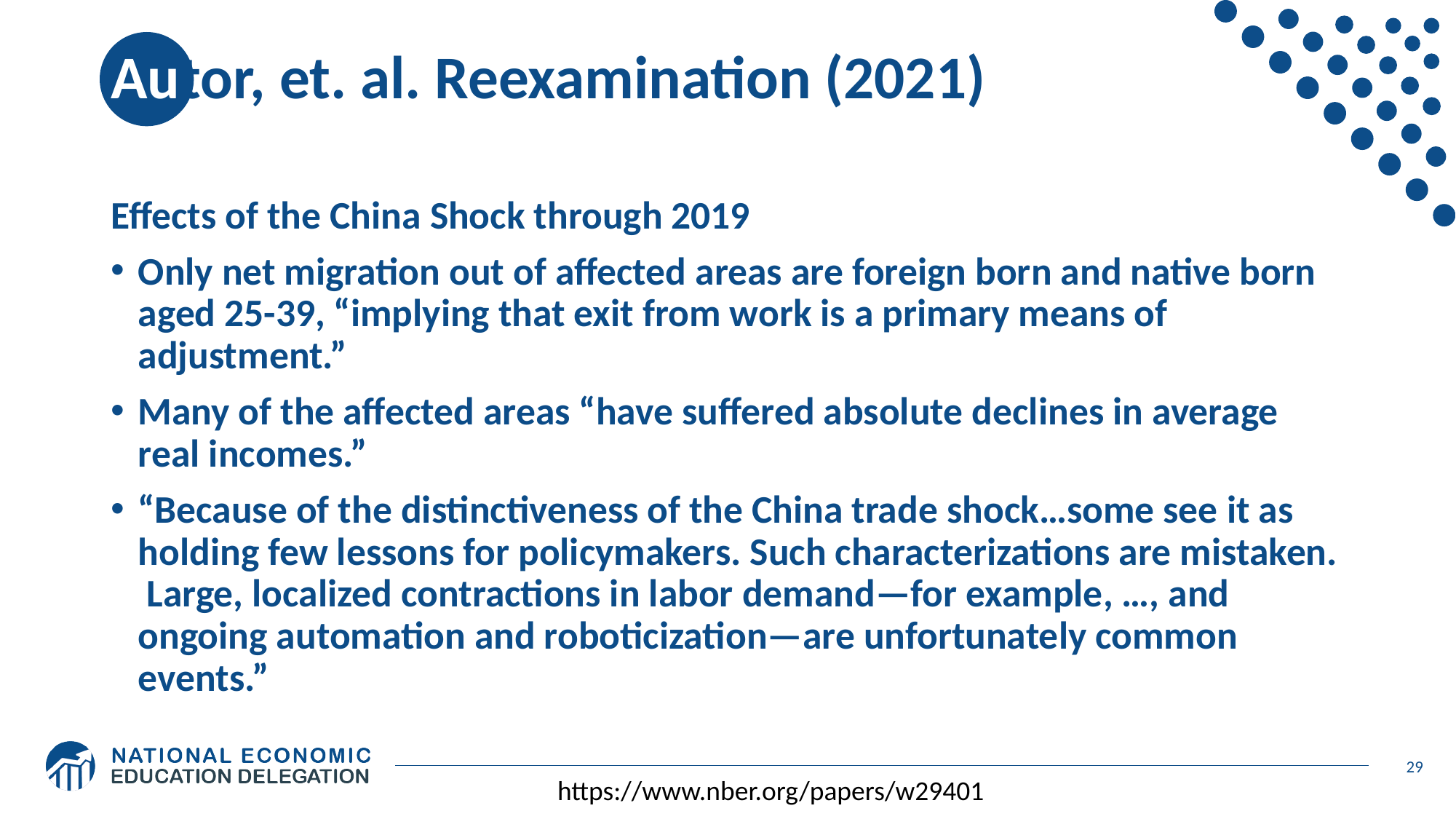

# Autor, et. al. Reexamination (2021)
Effects of the China Shock through 2019
Only net migration out of affected areas are foreign born and native born aged 25-39, “implying that exit from work is a primary means of adjustment.”
Many of the affected areas “have suffered absolute declines in average real incomes.”
“Because of the distinctiveness of the China trade shock…some see it as holding few lessons for policymakers. Such characterizations are mistaken.  Large, localized contractions in labor demand—for example, …, and ongoing automation and roboticization—are unfortunately common events.”
29
https://www.nber.org/papers/w29401